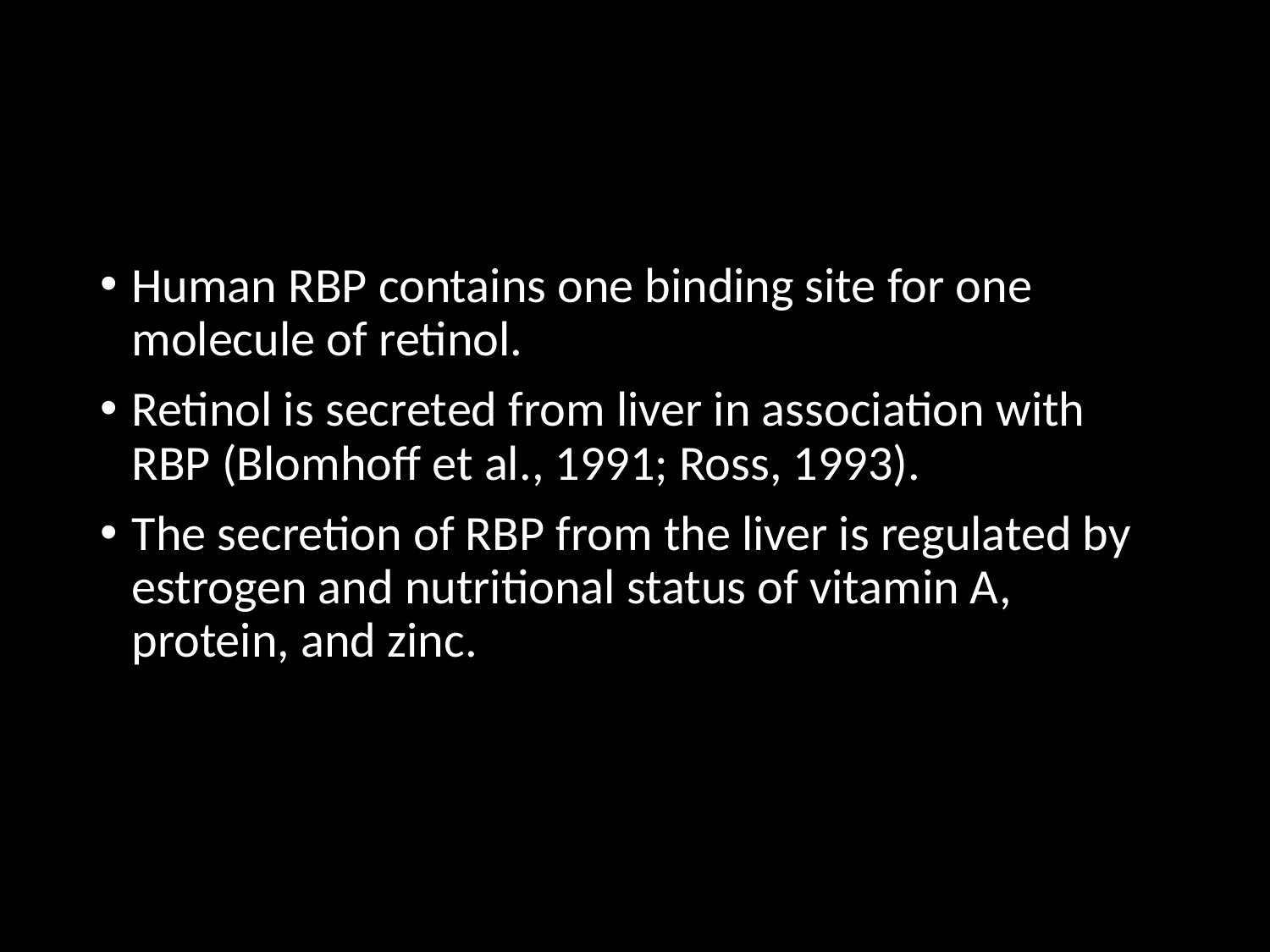

Human RBP contains one binding site for one molecule of retinol.
Retinol is secreted from liver in association with RBP (Blomhoff et al., 1991; Ross, 1993).
The secretion of RBP from the liver is regulated by estrogen and nutritional status of vitamin A, protein, and zinc.